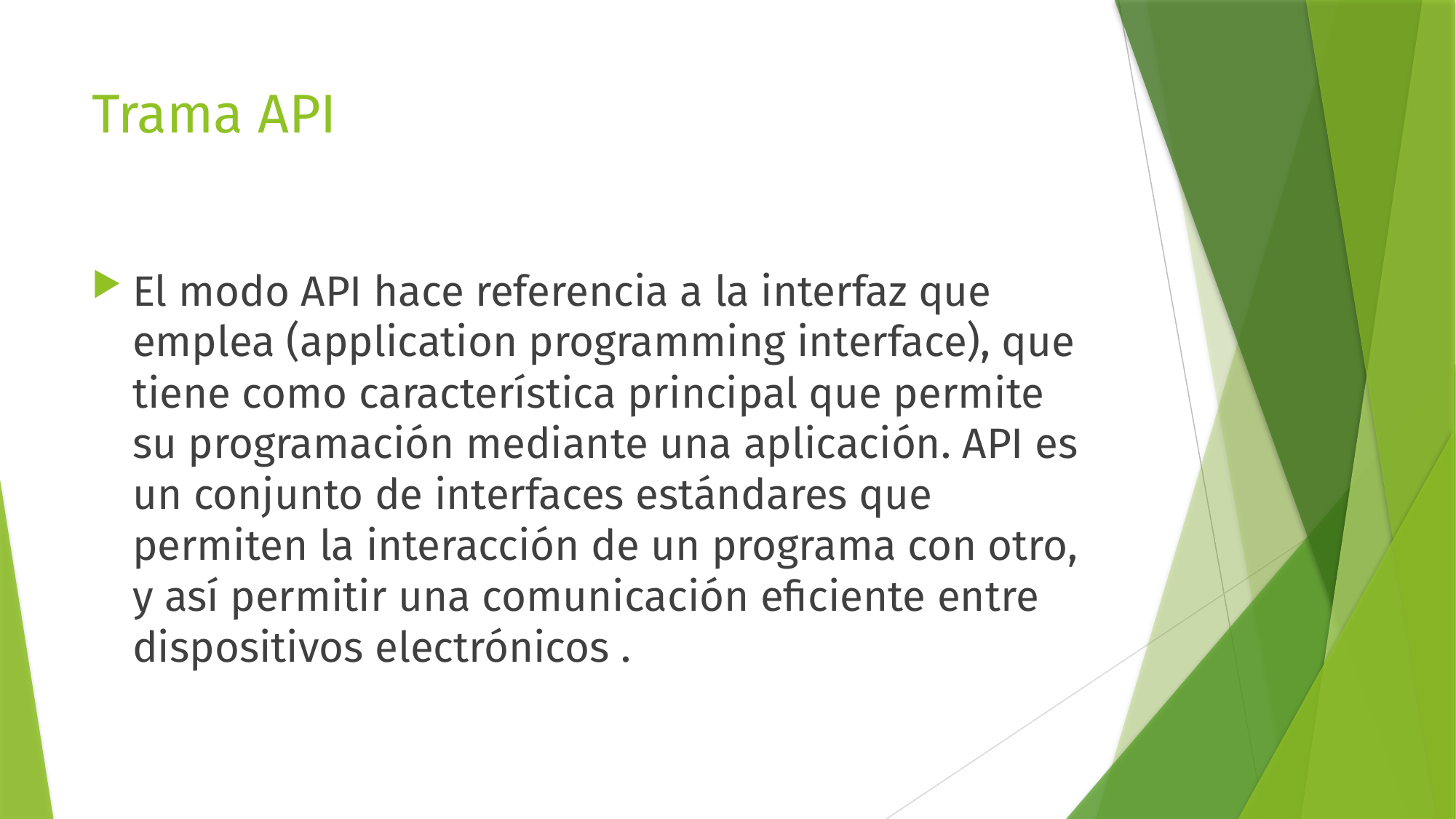

# Trama API
El modo API hace referencia a la interfaz que emplea (application programming interface), que tiene como característica principal que permite su programación mediante una aplicación. API es un conjunto de interfaces estándares que permiten la interacción de un programa con otro, y así permitir una comunicación eficiente entre dispositivos electrónicos .